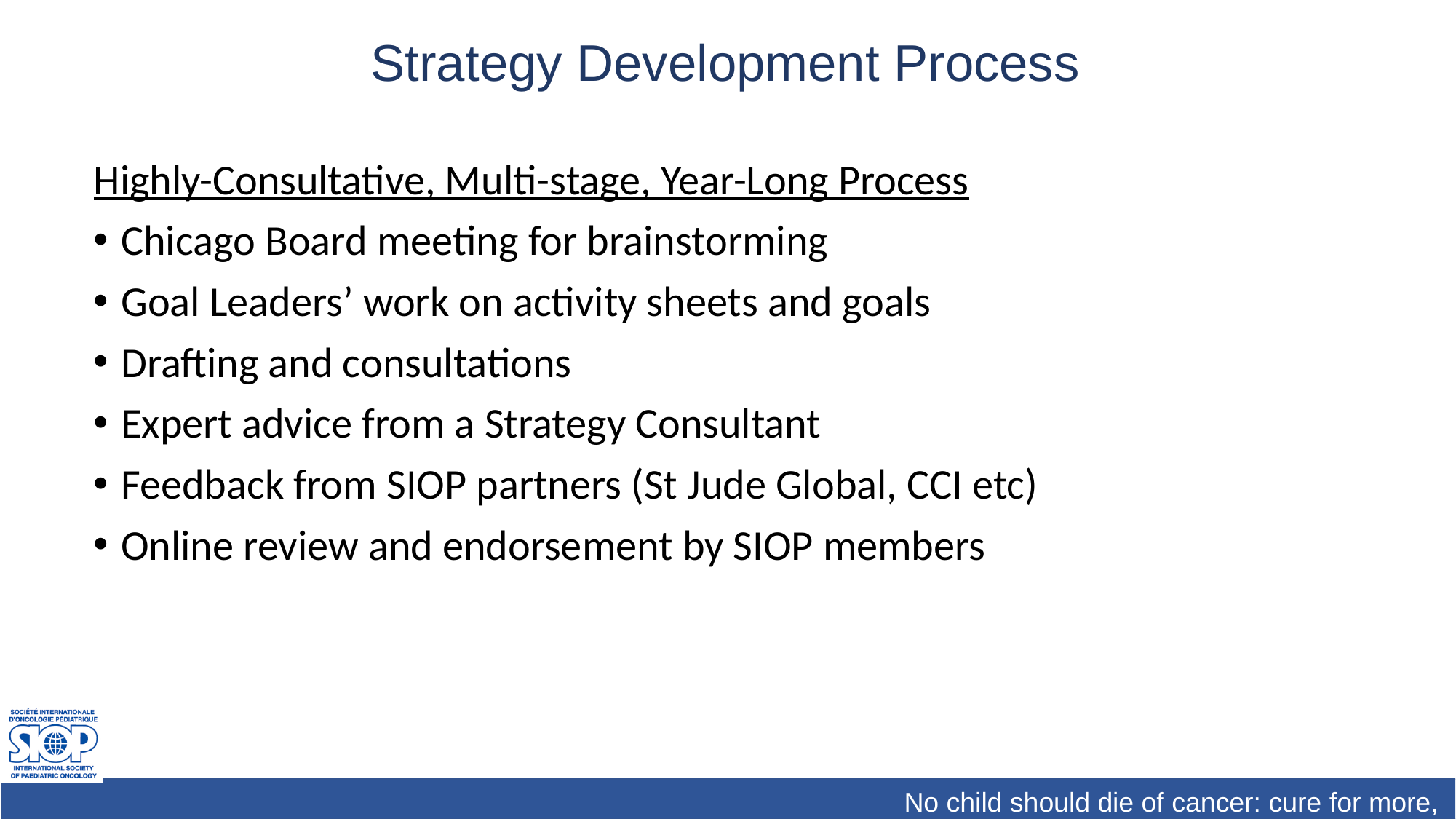

# Strategy Development Process
Highly-Consultative, Multi-stage, Year-Long Process
Chicago Board meeting for brainstorming
Goal Leaders’ work on activity sheets and goals
Drafting and consultations
Expert advice from a Strategy Consultant
Feedback from SIOP partners (St Jude Global, CCI etc)
Online review and endorsement by SIOP members